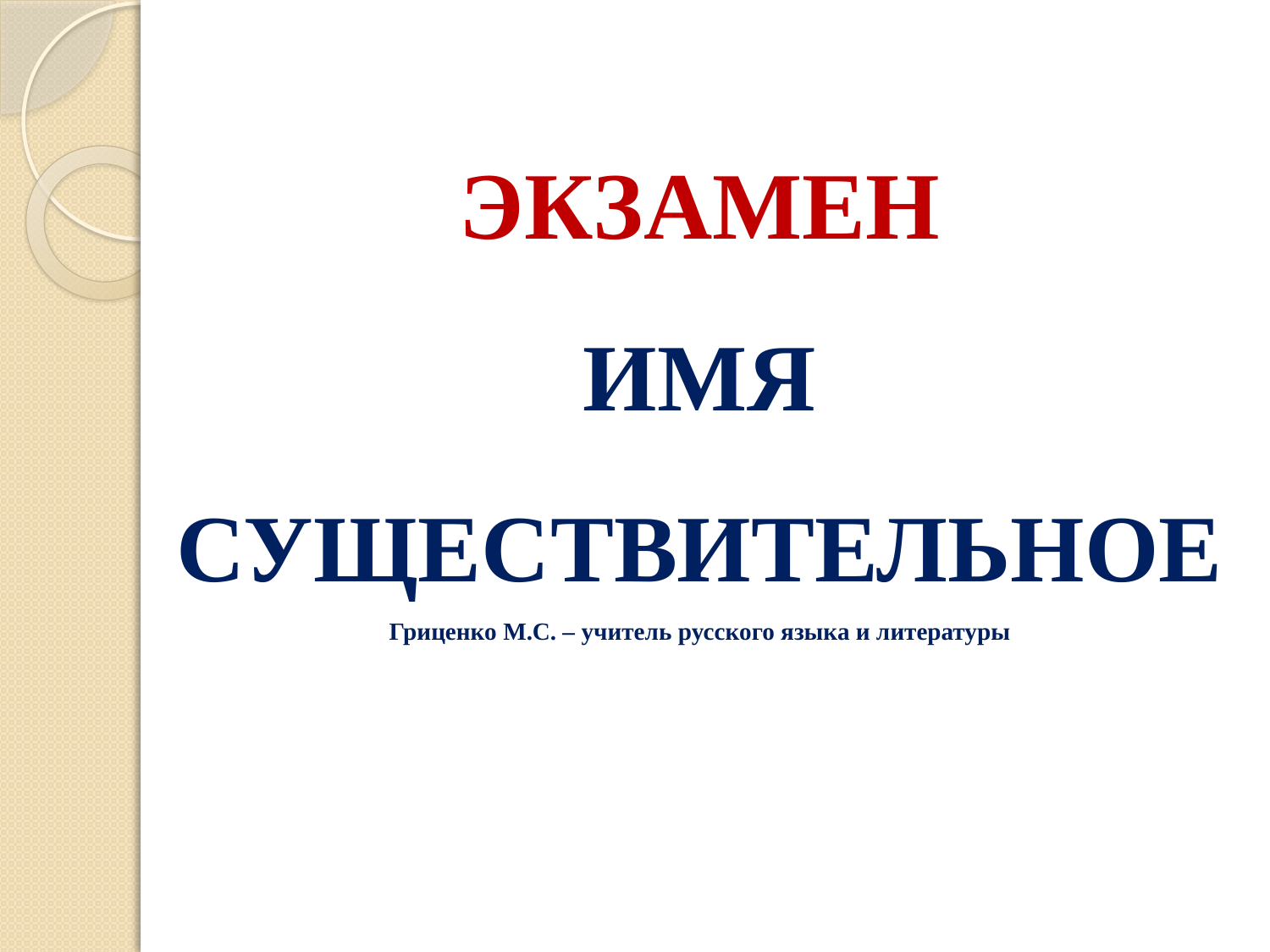

# ЭКЗАМЕН ИМЯ СУЩЕСТВИТЕЛЬНОЕ Гриценко М.С. – учитель русского языка и литературы